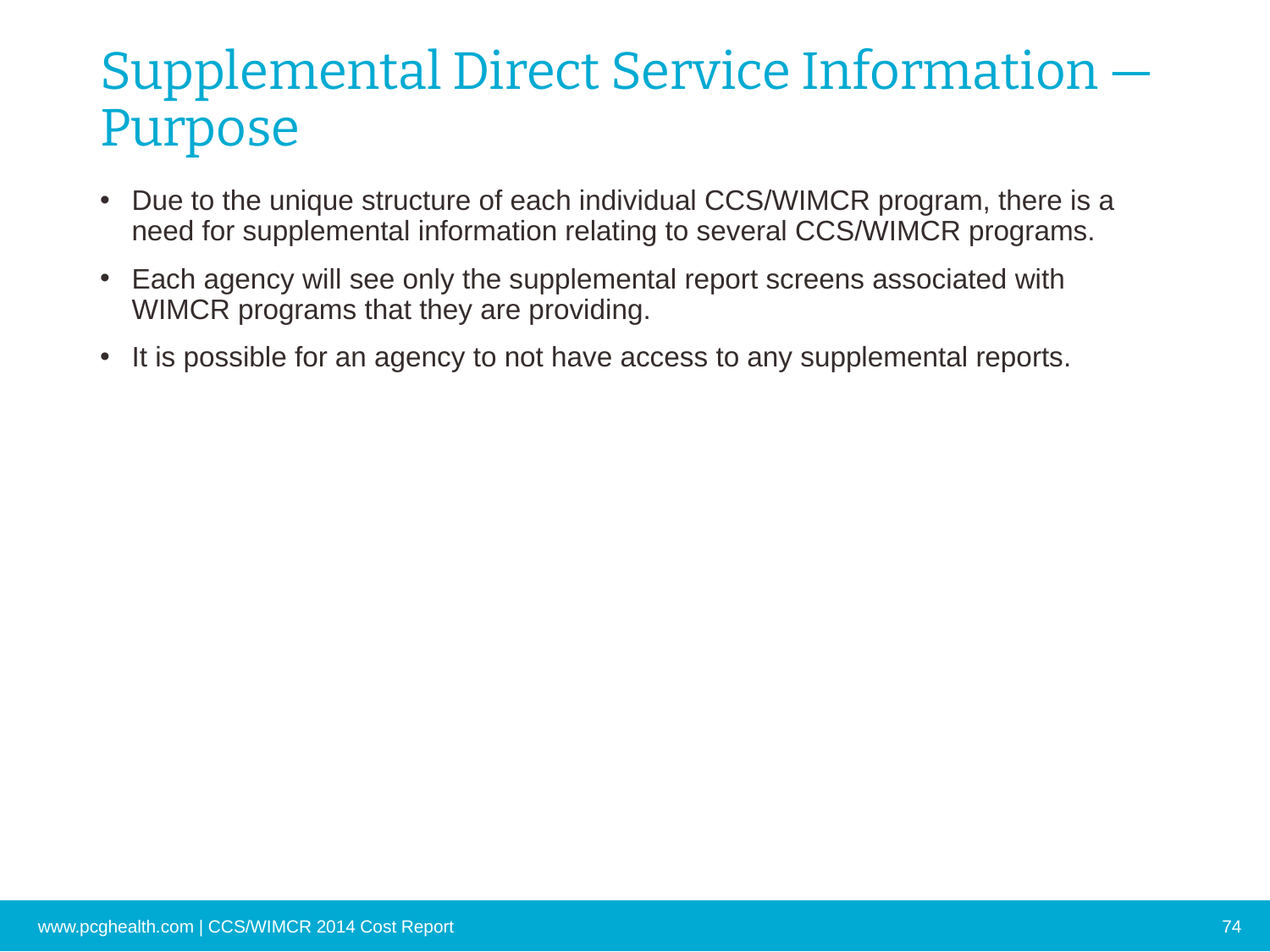

# Supplemental Direct Service Information — Purpose
Due to the unique structure of each individual CCS/WIMCR program, there is a need for supplemental information relating to several CCS/WIMCR programs.
Each agency will see only the supplemental report screens associated with WIMCR programs that they are providing.
It is possible for an agency to not have access to any supplemental reports.
www.pcghealth.com | CCS/WIMCR 2014 Cost Report
74